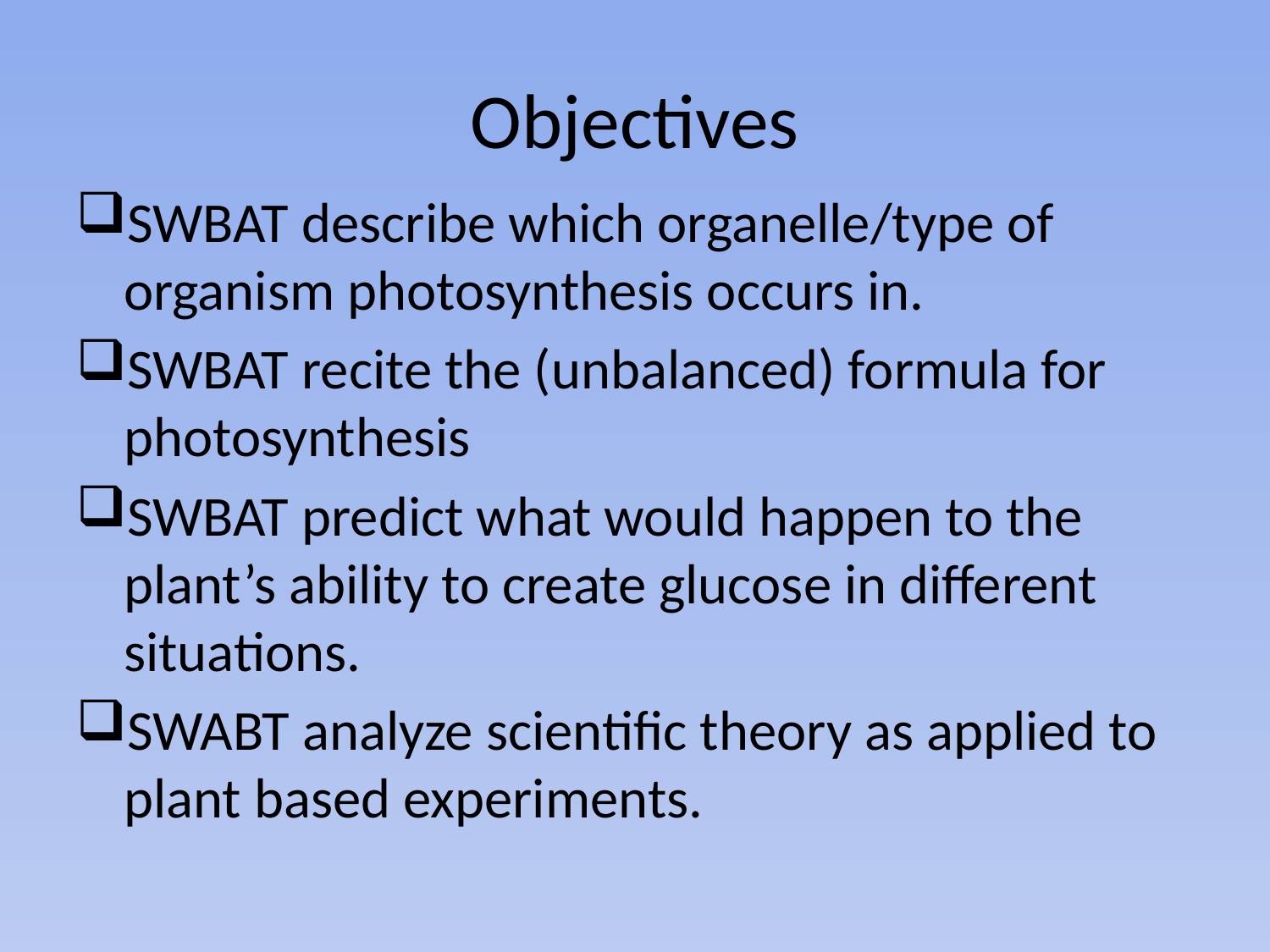

# Objectives
SWBAT describe which organelle/type of organism photosynthesis occurs in.
SWBAT recite the (unbalanced) formula for photosynthesis
SWBAT predict what would happen to the plant’s ability to create glucose in different situations.
SWABT analyze scientific theory as applied to plant based experiments.